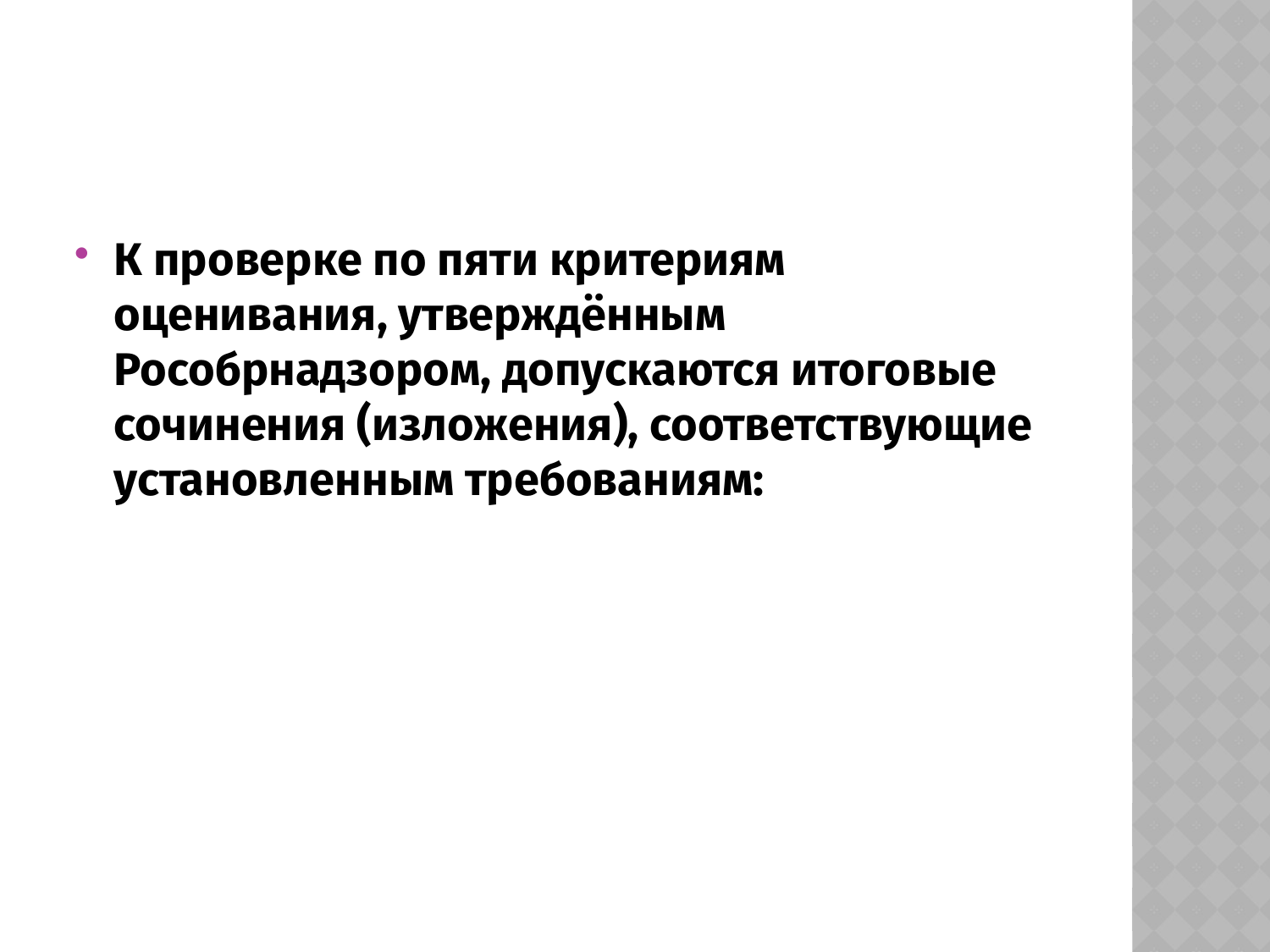

#
К проверке по пяти критериям оценивания, утверждённым Рособрнадзором, допускаются итоговые сочинения (изложения), соответствующие установленным требованиям: